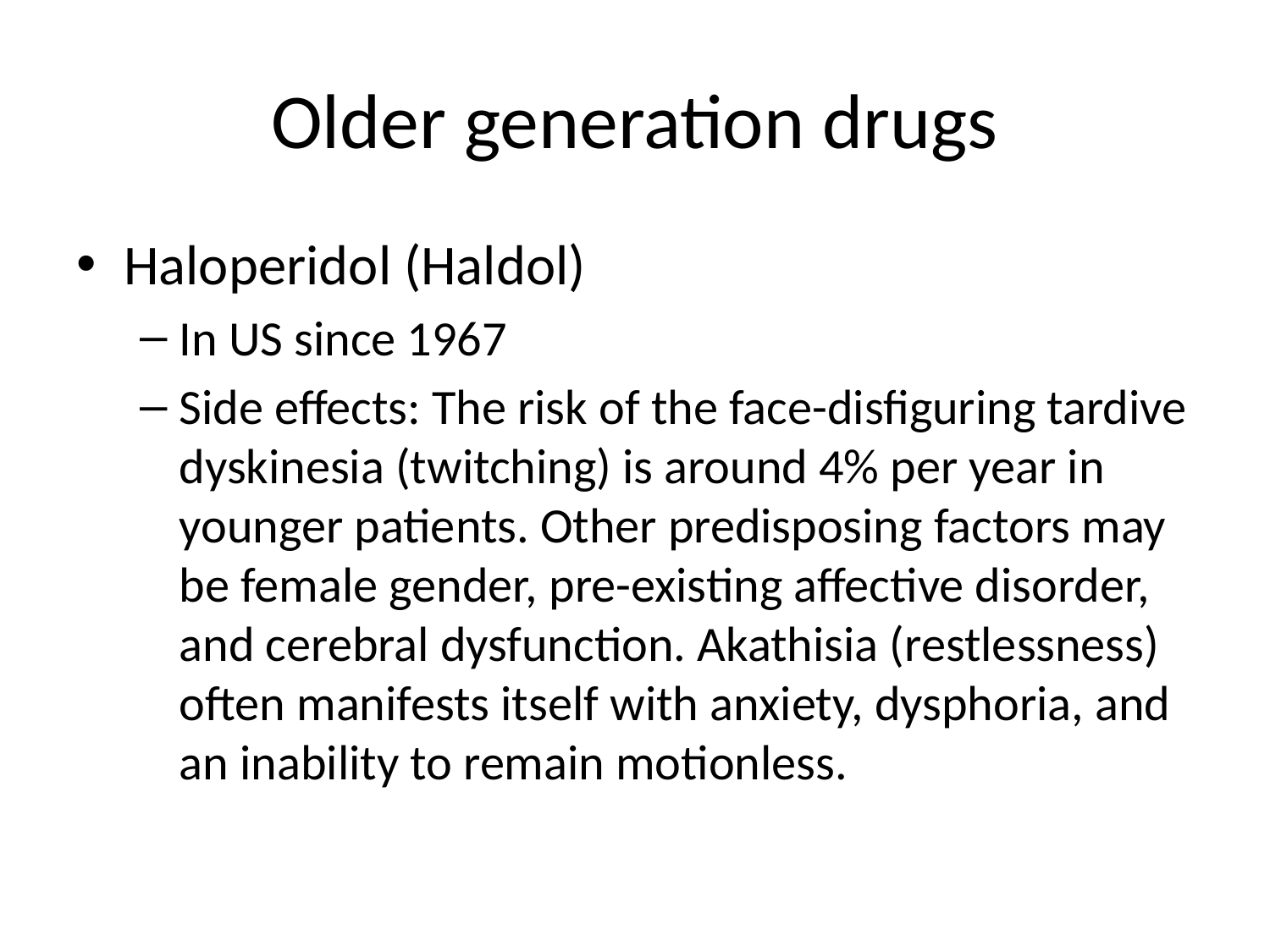

# Older generation drugs
Haloperidol (Haldol)
In US since 1967
Side effects: The risk of the face-disfiguring tardive dyskinesia (twitching) is around 4% per year in younger patients. Other predisposing factors may be female gender, pre-existing affective disorder, and cerebral dysfunction. Akathisia (restlessness) often manifests itself with anxiety, dysphoria, and an inability to remain motionless.